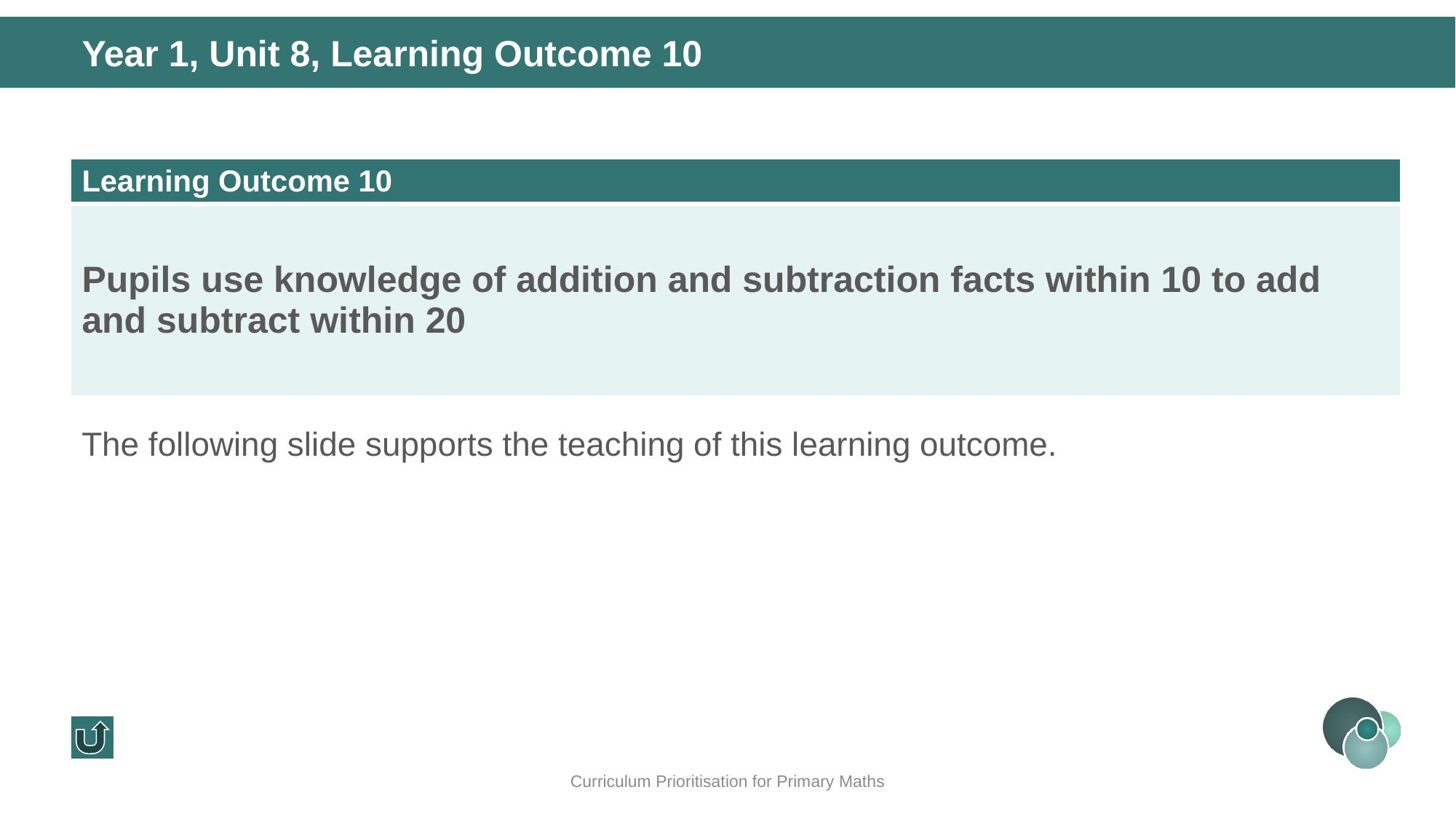

Year 1, Unit 8, Learning Outcome 10
| Learning Outcome 10 |
| --- |
| Pupils use knowledge of addition and subtraction facts within 10 to add and subtract within 20 |
The following slide supports the teaching of this learning outcome.

Curriculum Prioritisation for Primary Maths